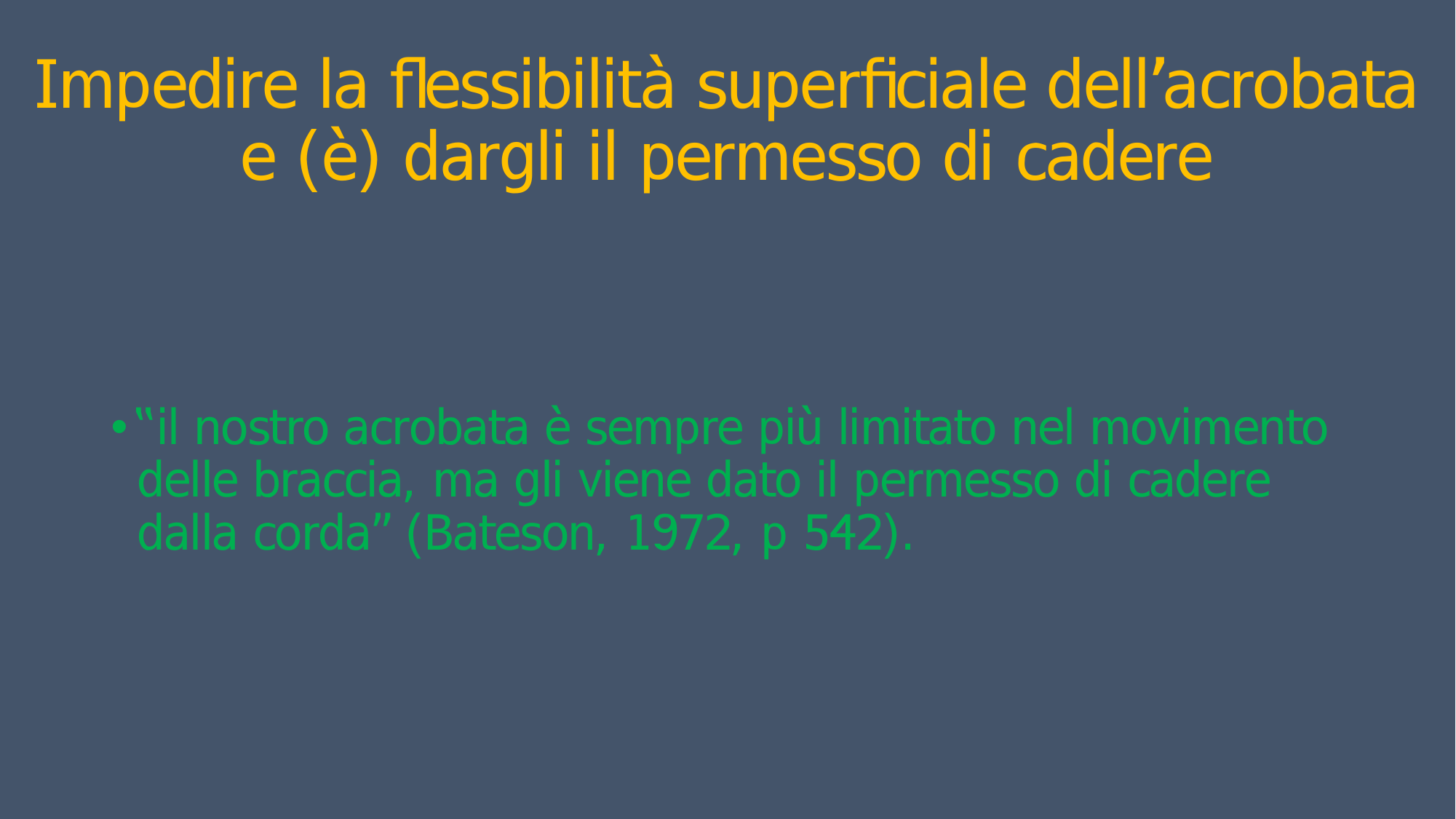

# Impedire la flessibilità superficiale dell’acrobata e (è) dargli il permesso di cadere

“il nostro acrobata è sempre più limitato nel movimento delle braccia, ma gli viene dato il permesso di cadere dalla corda” (Bateson, 1972, p 542).